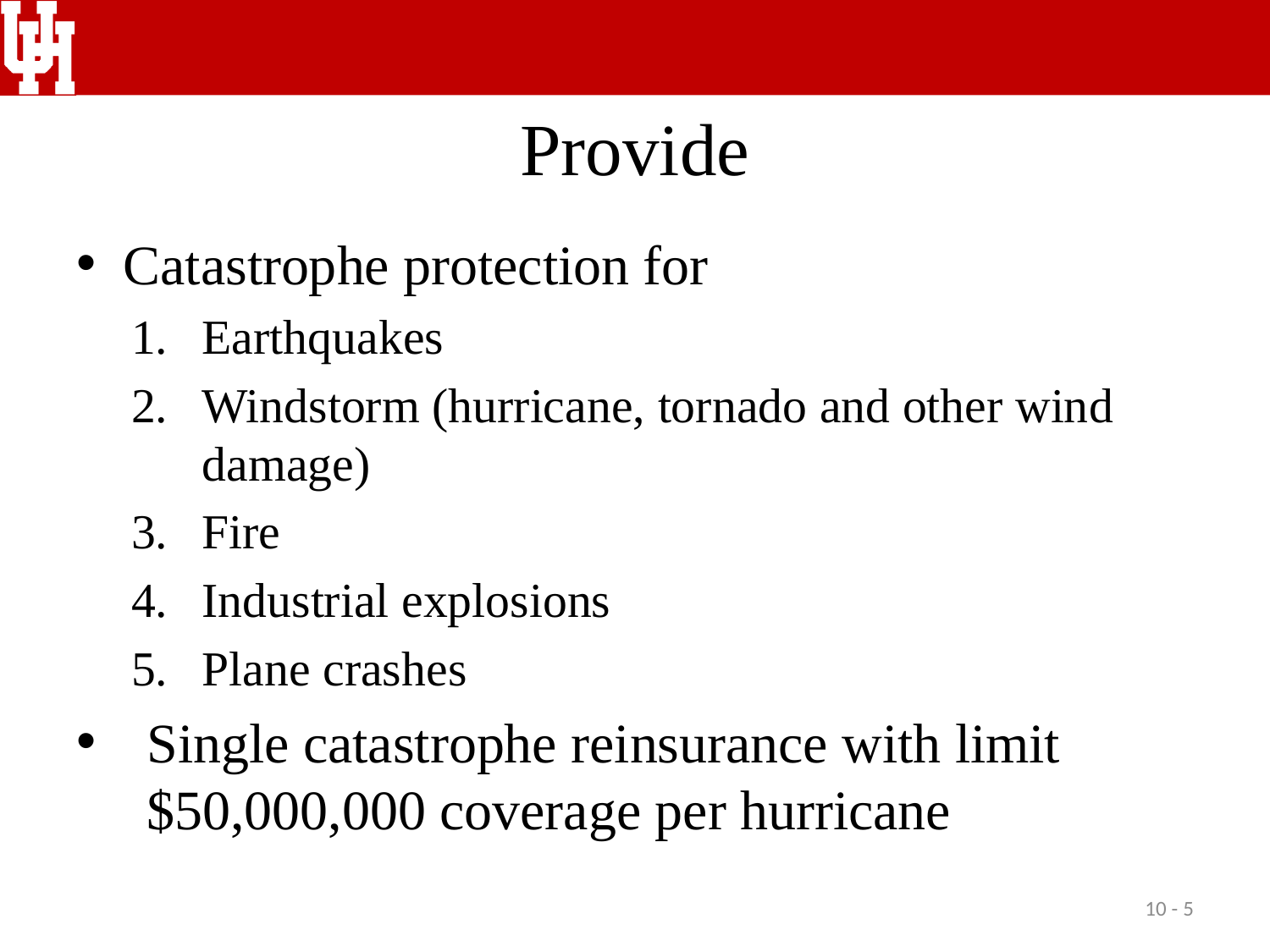

# Provide
Catastrophe protection for
Earthquakes
Windstorm (hurricane, tornado and other wind damage)
Fire
Industrial explosions
Plane crashes
Single catastrophe reinsurance with limit $50,000,000 coverage per hurricane
10 - 5